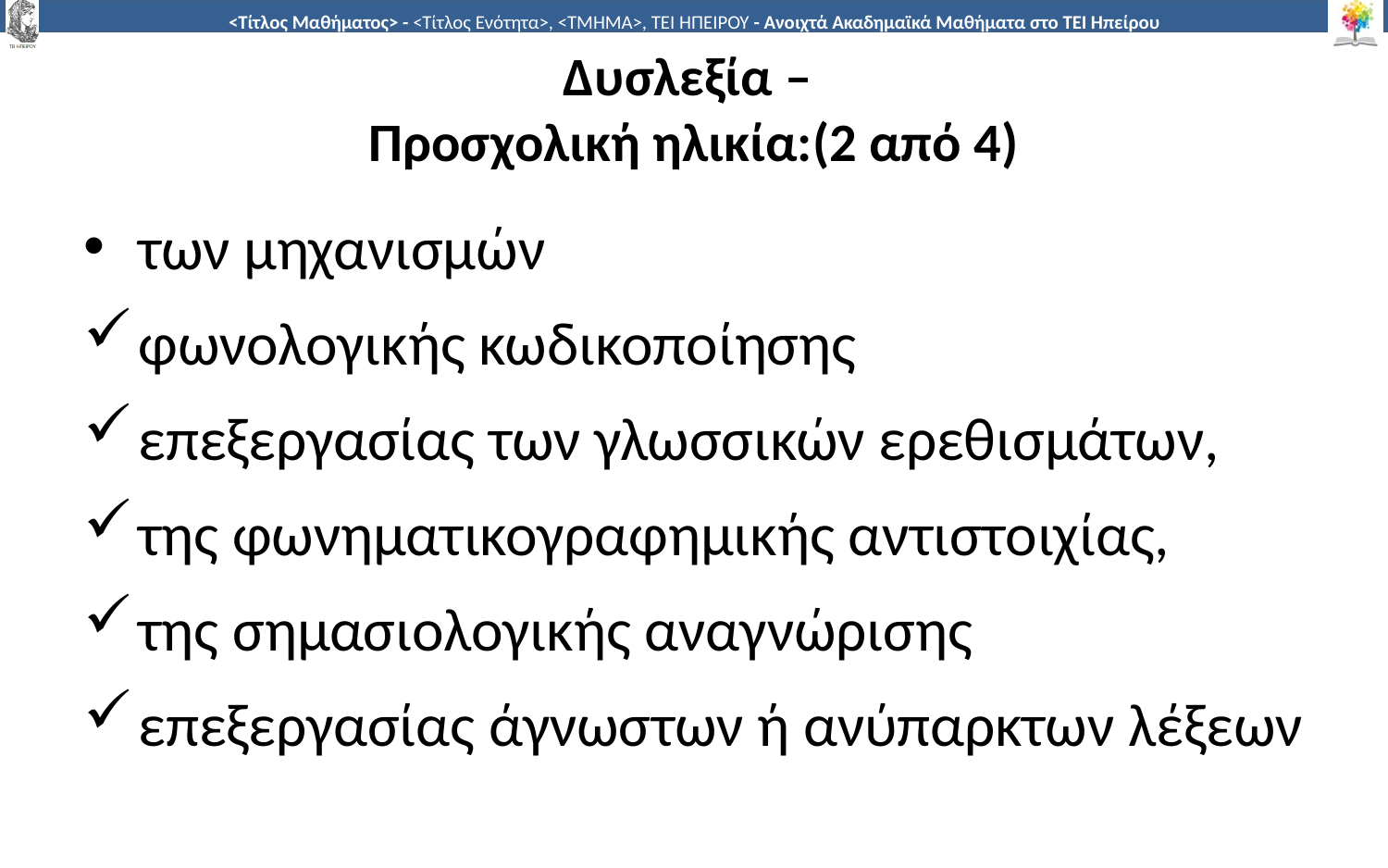

# Δυσλεξία – Προσχολική ηλικία:(2 από 4)
των μηχανισμών
φωνολογικής κωδικοποίησης
επεξεργασίας των γλωσσικών ερεθισμάτων,
της φωνηματικογραφημικής αντιστοιχίας,
της σημασιολογικής αναγνώρισης
επεξεργασίας άγνωστων ή ανύπαρκτων λέξεων